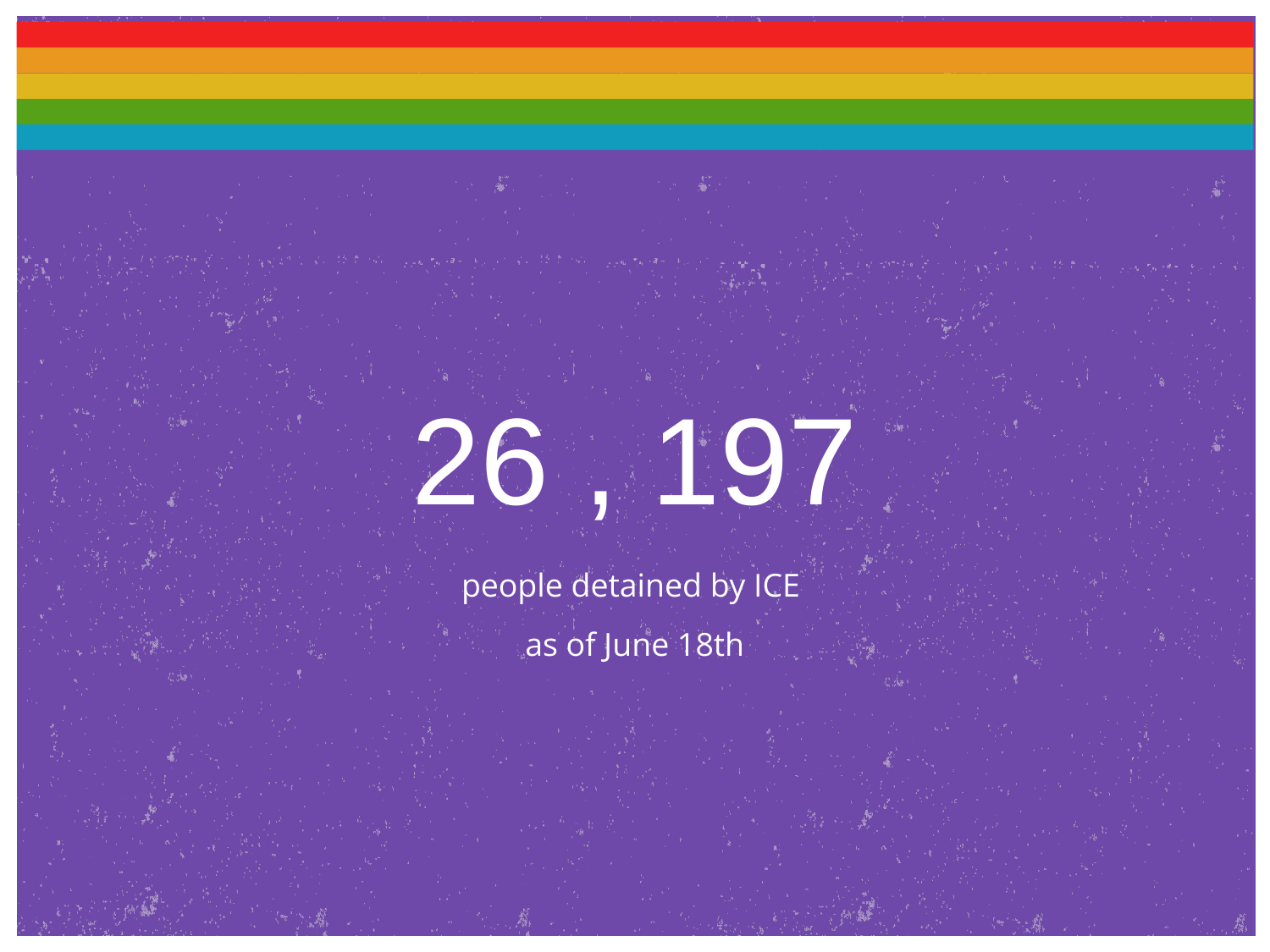

26 , 197
people detained by ICE
as of June 18th